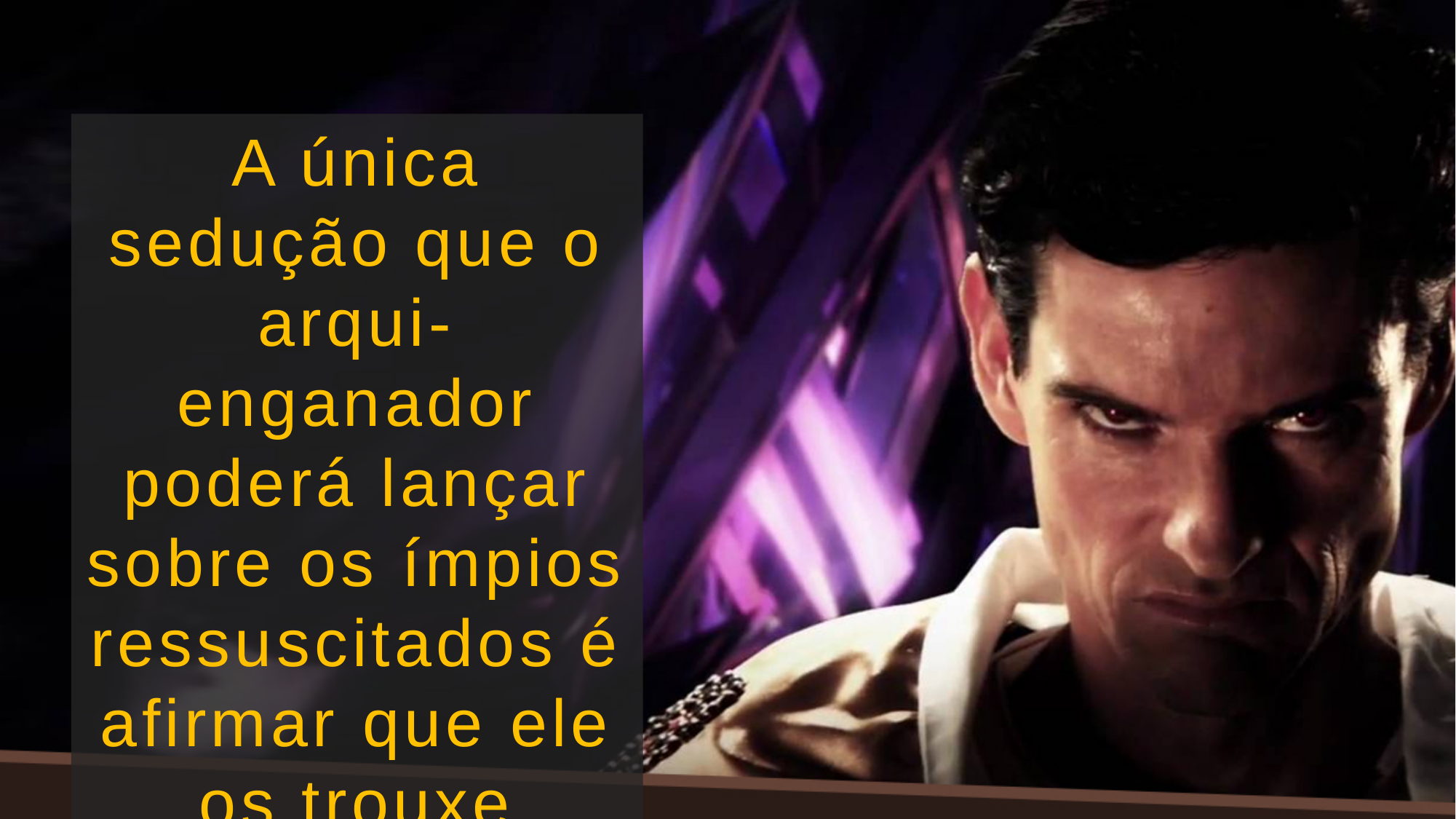

A única sedução que o arqui-enganador poderá lançar sobre os ímpios ressuscitados é afirmar que ele os trouxe novamente à existência para lutar contra Deus.